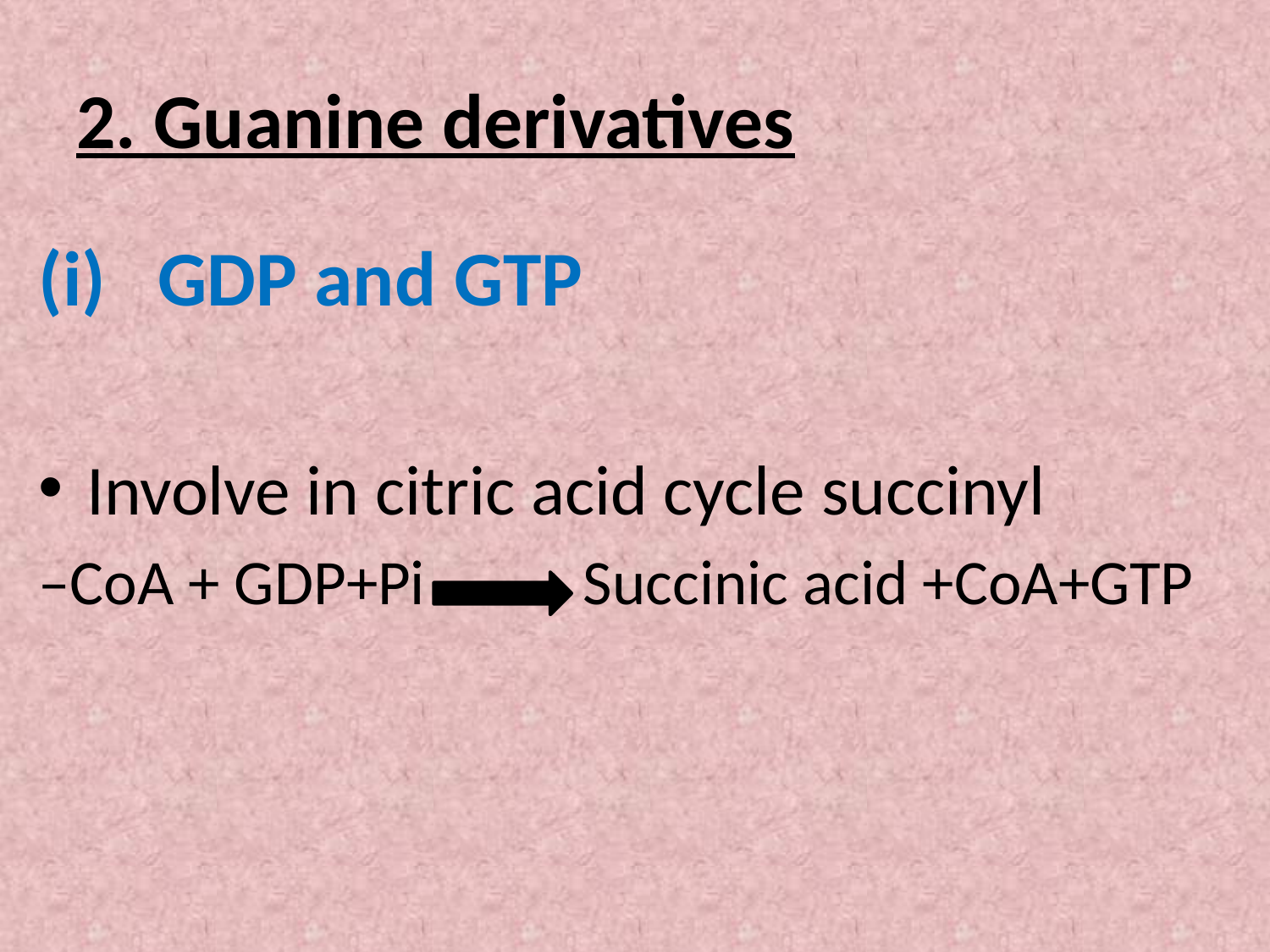

# 2. Guanine derivatives
GDP and GTP

Involve in citric acid cycle succinyl
–CoA + GDP+Pi           Succinic acid +CoA+GTP